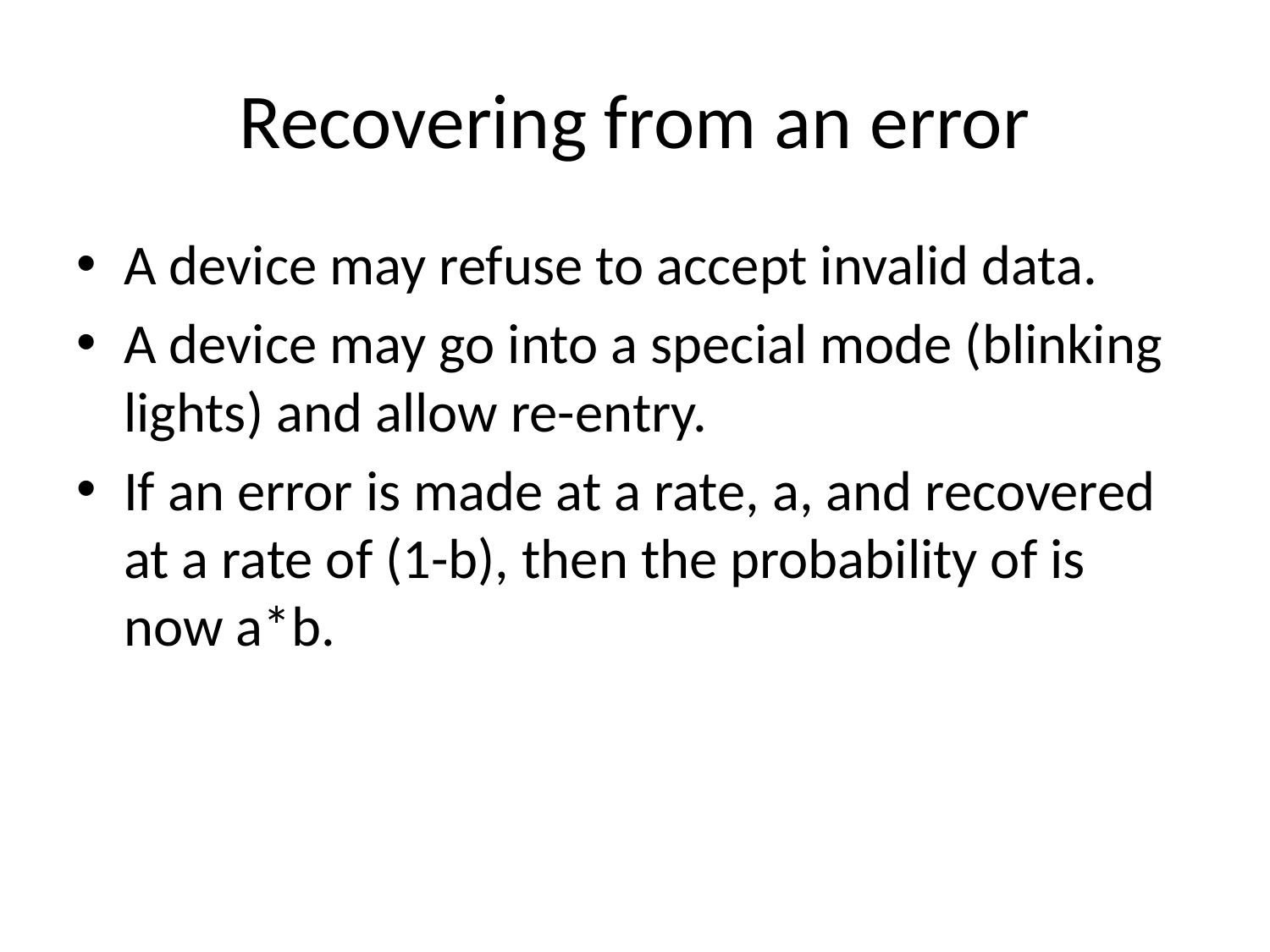

# Recovering from an error
A device may refuse to accept invalid data.
A device may go into a special mode (blinking lights) and allow re-entry.
If an error is made at a rate, a, and recovered at a rate of (1-b), then the probability of is now a*b.